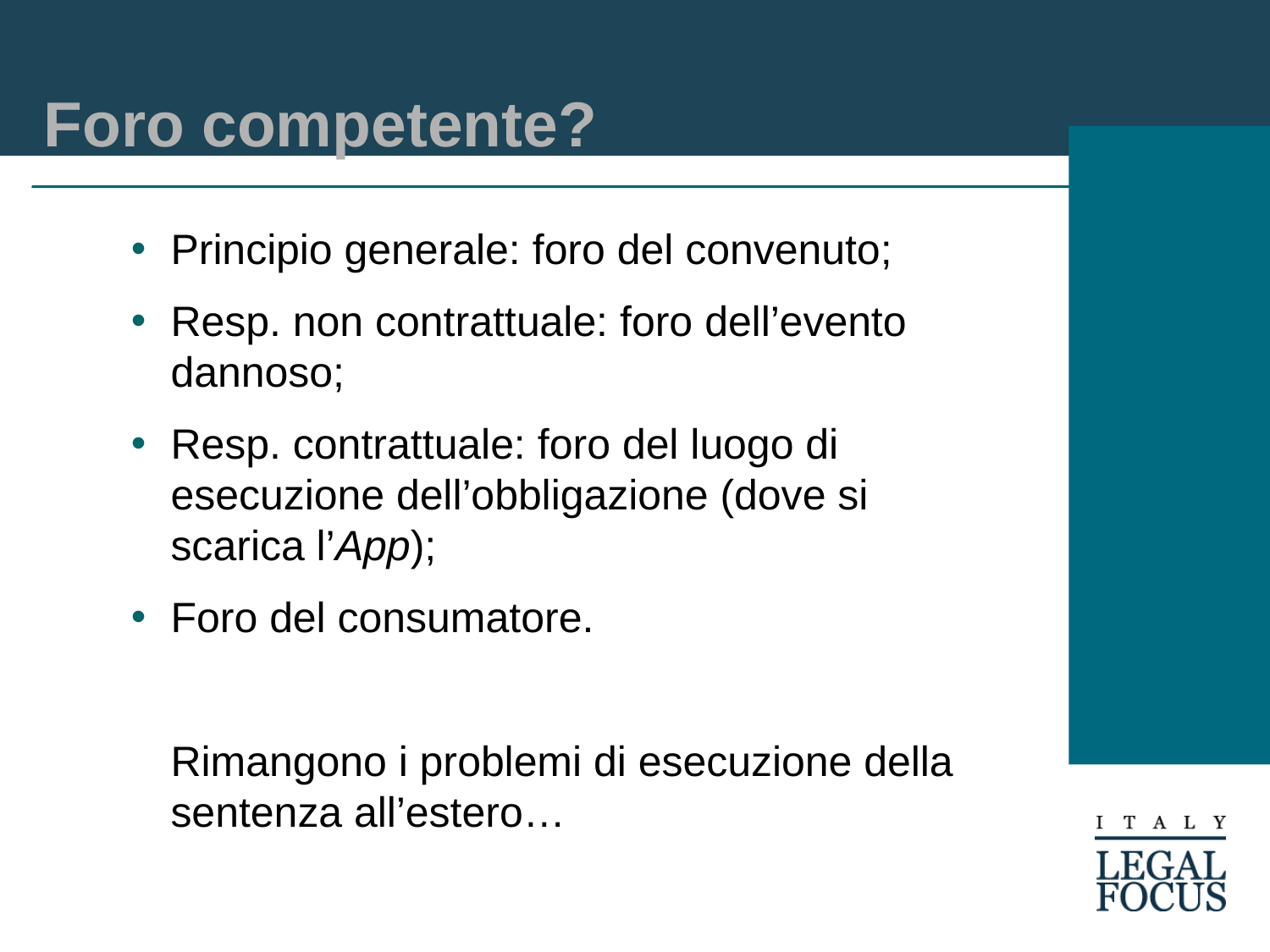

# Foro competente?
Principio generale: foro del convenuto;
Resp. non contrattuale: foro dell’evento dannoso;
Resp. contrattuale: foro del luogo di esecuzione dell’obbligazione (dove si scarica l’App);
Foro del consumatore.

	Rimangono i problemi di esecuzione della sentenza all’estero…